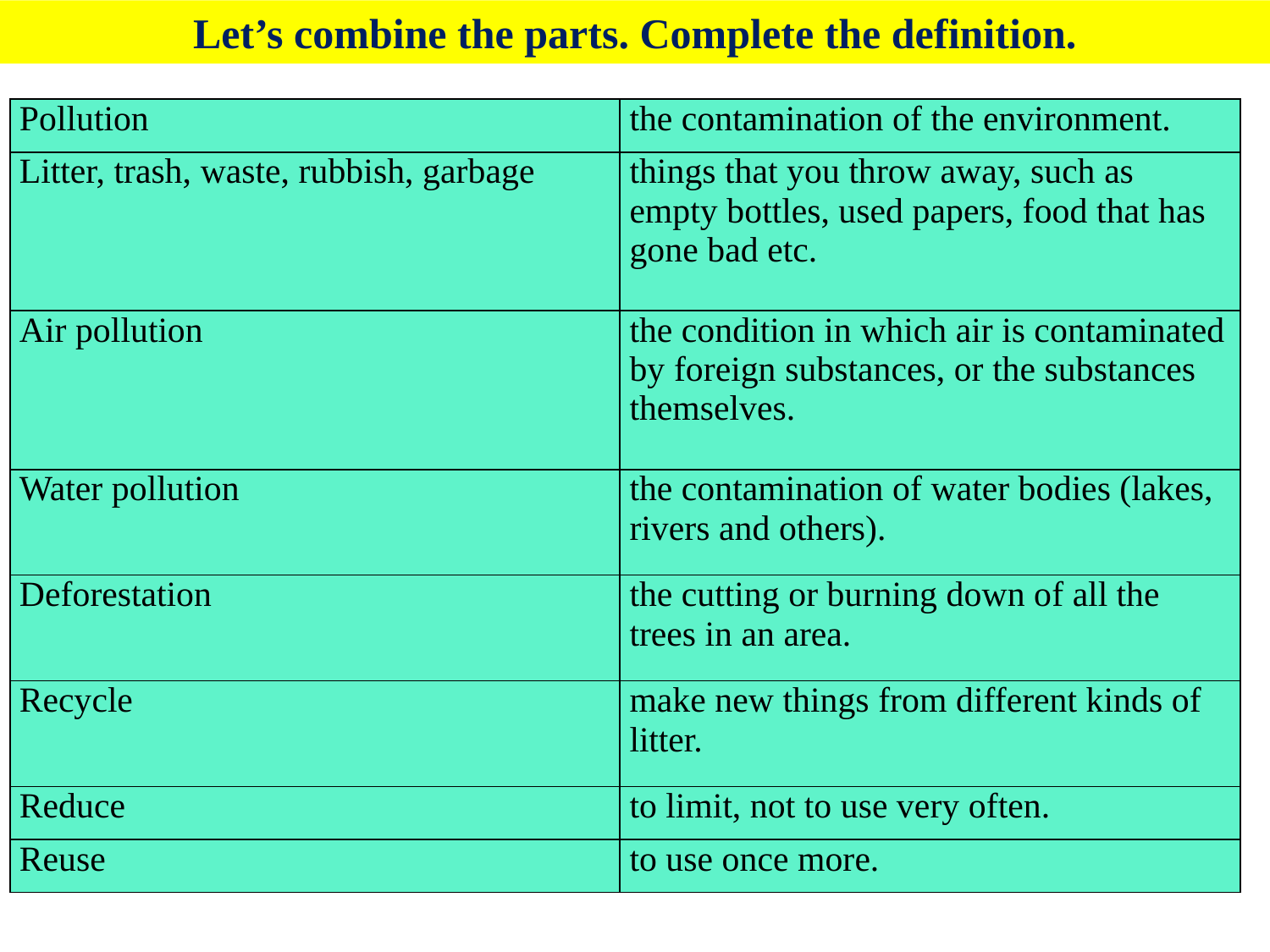

Let’s combine the parts. Complete the definition.
| Pollution | the contamination of the environment. |
| --- | --- |
| Litter, trash, waste, rubbish, garbage | things that you throw away, such as empty bottles, used papers, food that has gone bad etc. |
| Air pollution | the condition in which air is contaminated by foreign substances, or the substances themselves. |
| Water pollution | the contamination of water bodies (lakes, rivers and others). |
| Deforestation | the cutting or burning down of all the trees in an area. |
| Recycle | make new things from different kinds of litter. |
| Reduce | to limit, not to use very often. |
| Reuse | to use once more. |